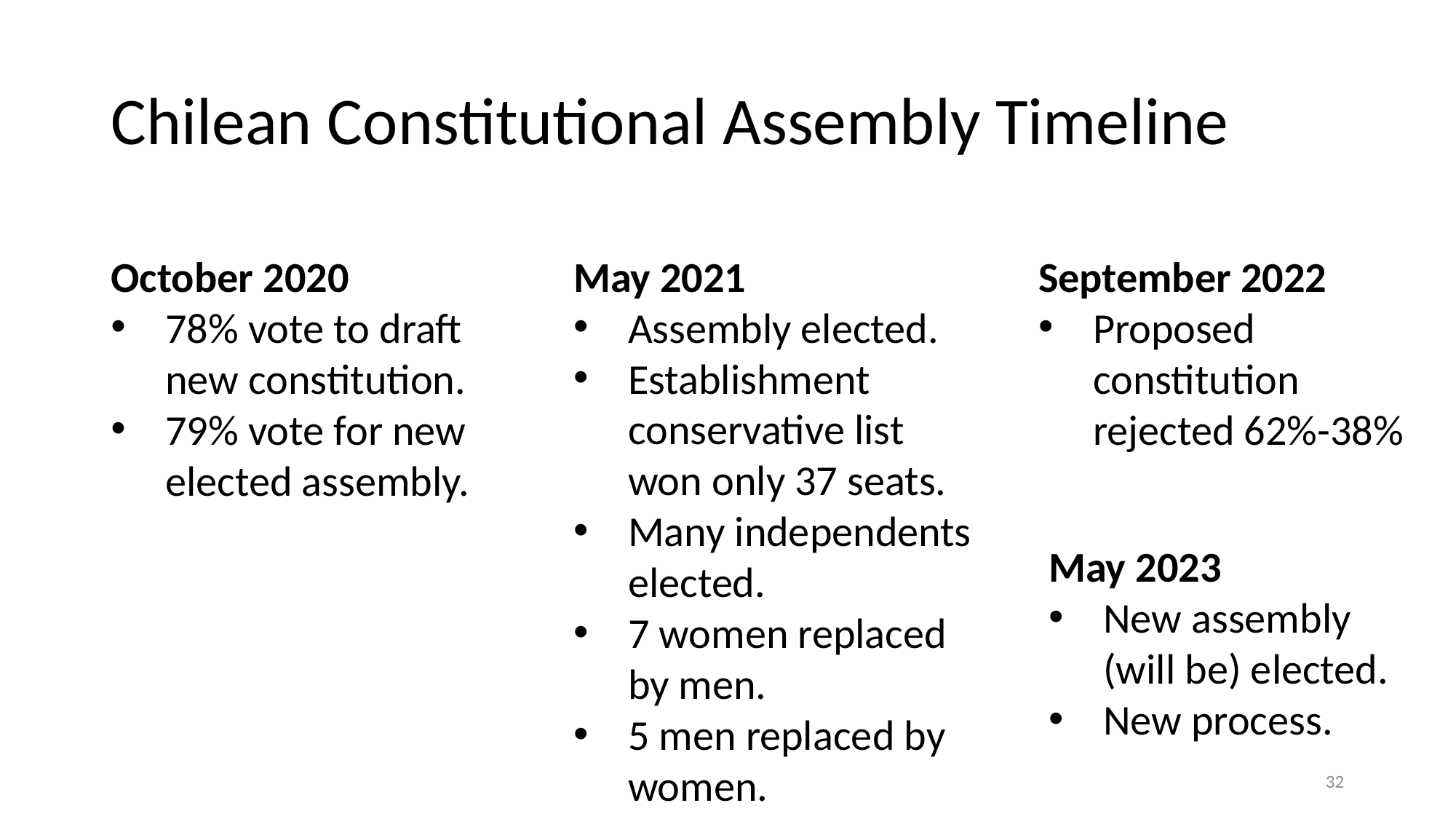

# Chilean Constitutional Assembly Timeline
September 2022
Proposed constitution rejected 62%-38%

October 2020
78% vote to draft new constitution.
79% vote for new elected assembly.
May 2021
Assembly elected.
Establishment conservative list won only 37 seats.
Many independents elected.
7 women replaced by men.
5 men replaced by women.

May 2023
New assembly (will be) elected.
New process.

32